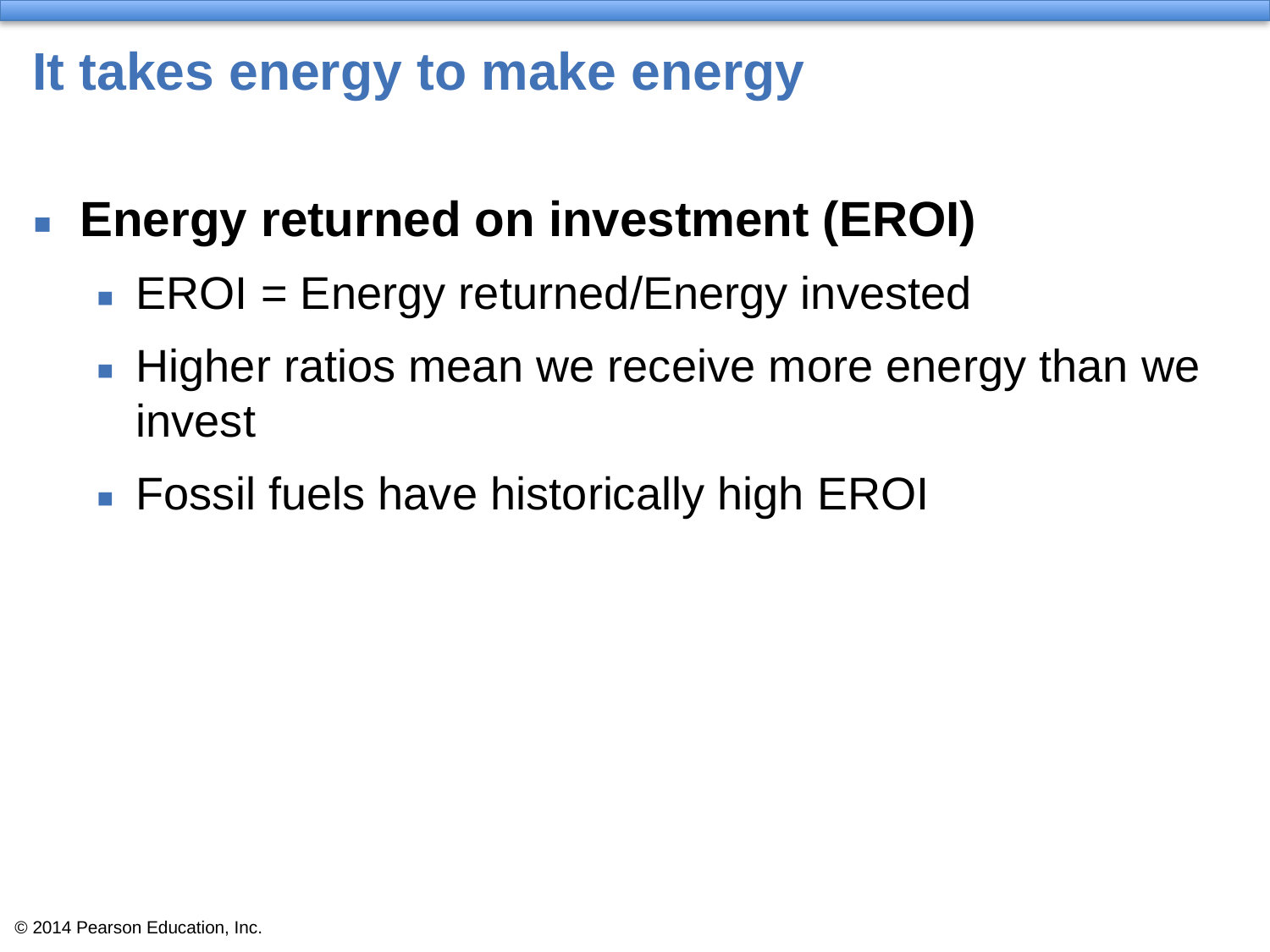

# It takes energy to make energy
Energy returned on investment (EROI)
EROI = Energy returned/Energy invested
Higher ratios mean we receive more energy than we invest
Fossil fuels have historically high EROI